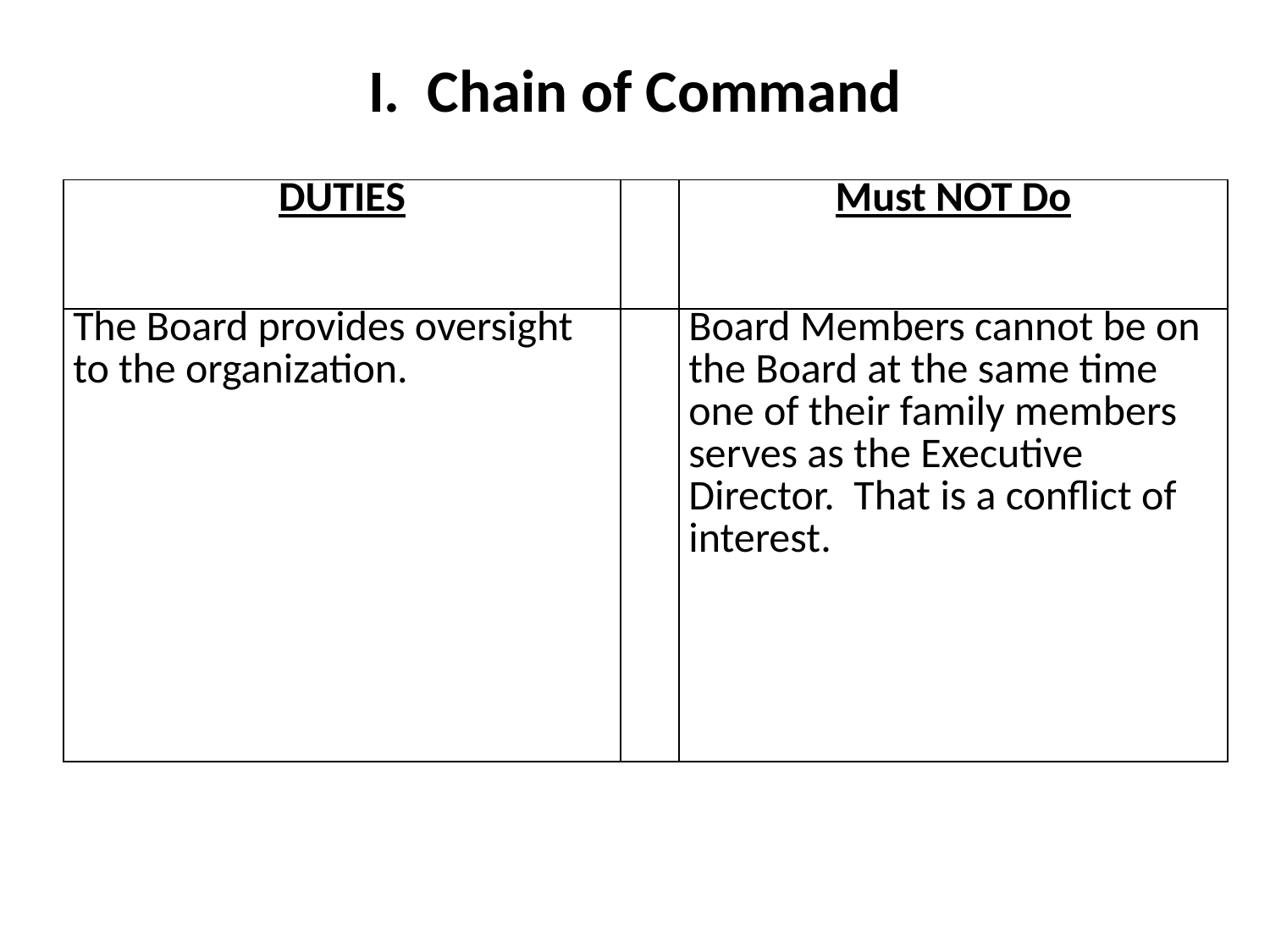

# I.  Chain of Command
| DUTIES |  | Must NOT Do |
| --- | --- | --- |
| The Board provides oversight to the organization. |  | Board Members cannot be on the Board at the same time one of their family members serves as the Executive Director. That is a conflict of interest. |